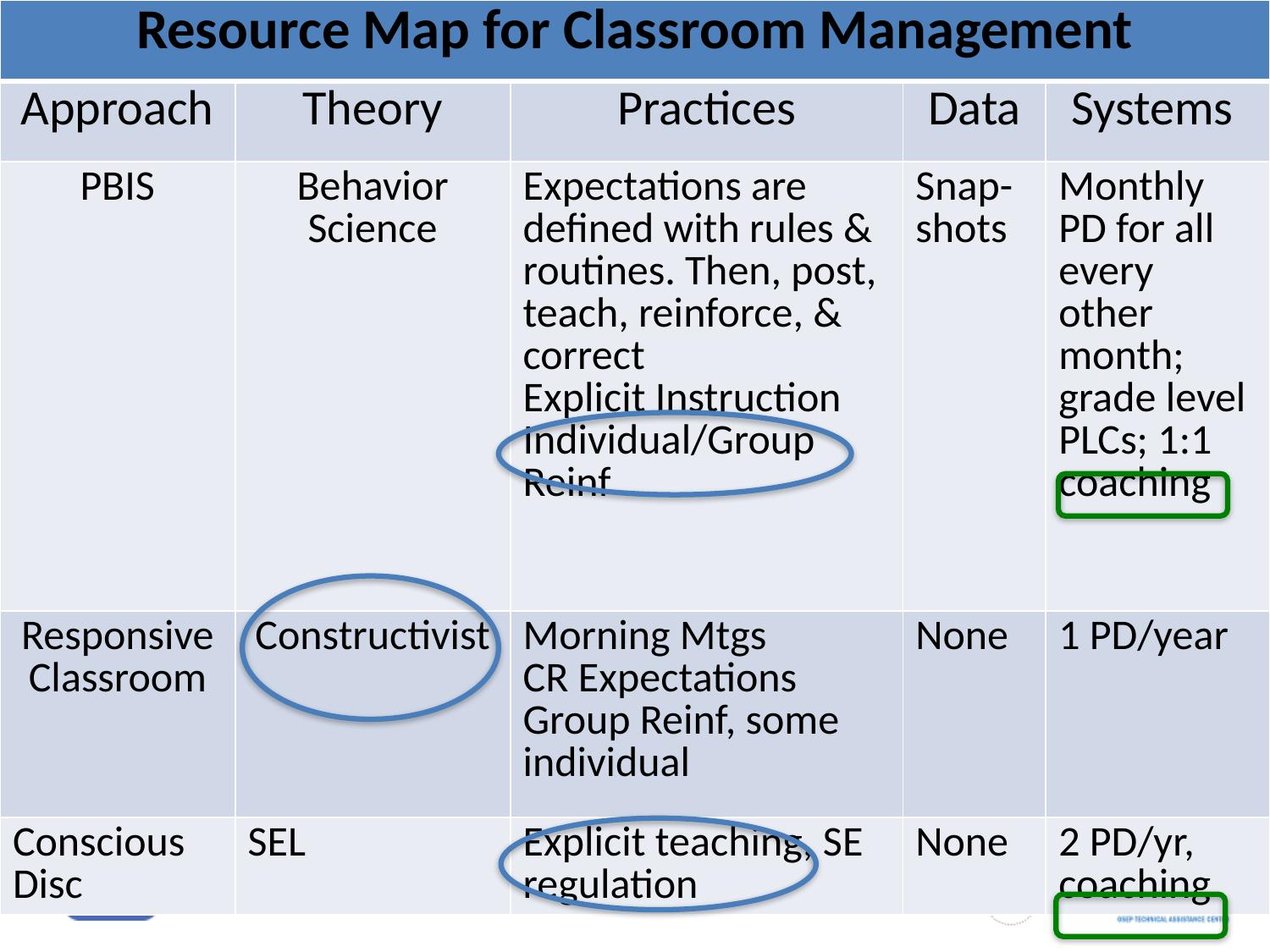

| Resource Map for Classroom Management |  |  |  |  |
| --- | --- | --- | --- | --- |
| Approach | Theory | Practices | Data | Systems |
| PBIS | Behavior Science | Expectations are defined with rules & routines. Then, post, teach, reinforce, & correct Explicit Instruction Individual/Group Reinf | Snap-shots | Monthly PD for all every other month; grade level PLCs; 1:1 coaching |
| Responsive Classroom | Constructivist | Morning Mtgs CR Expectations Group Reinf, some individual | None | 1 PD/year |
| Conscious Disc | SEL | Explicit teaching, SE regulation | None | 2 PD/yr, coaching |